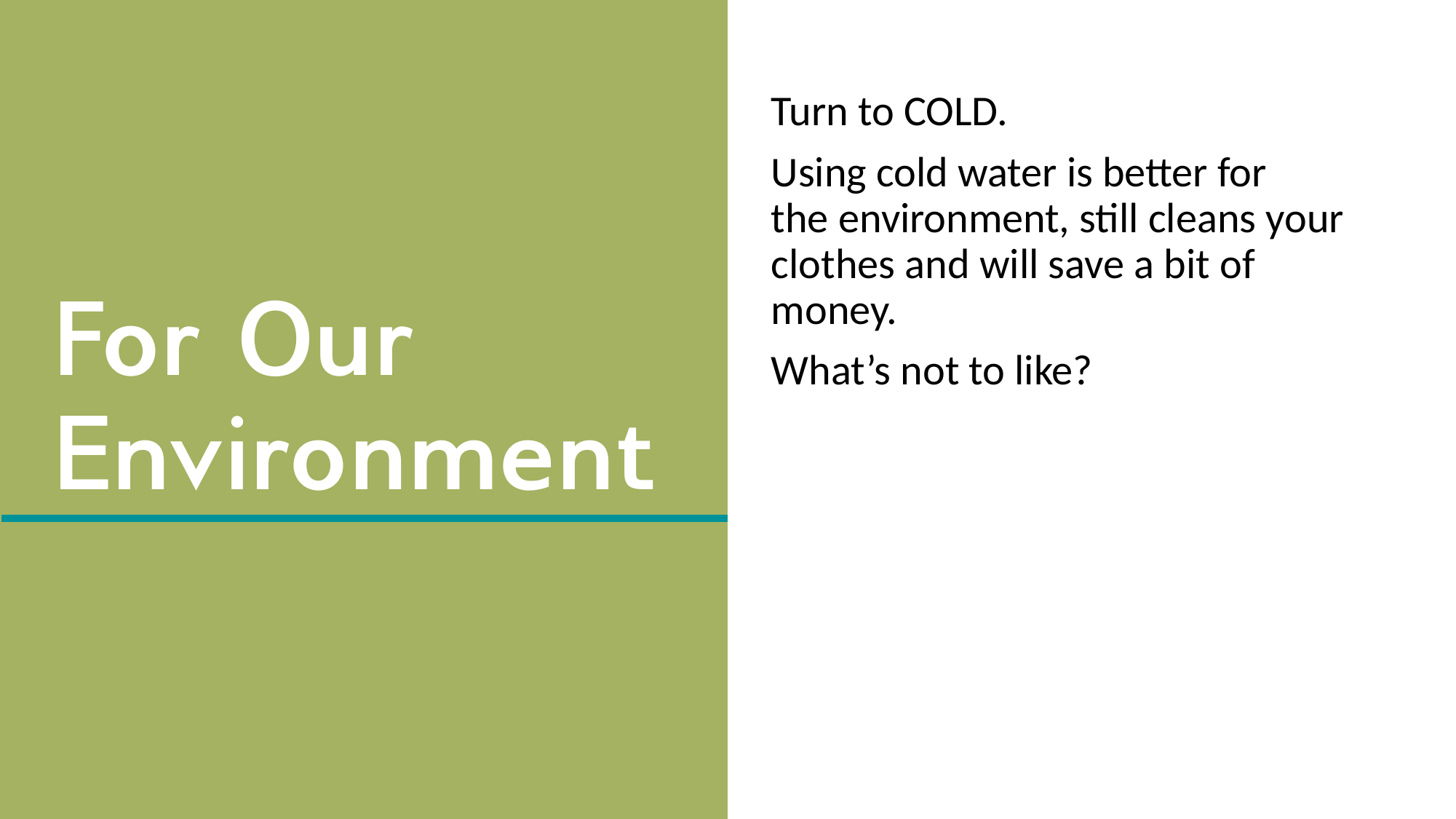

# For Our Environment
Turn to COLD.
Using cold water is better for the environment, still cleans your clothes and will save a bit of money.
What’s not to like?